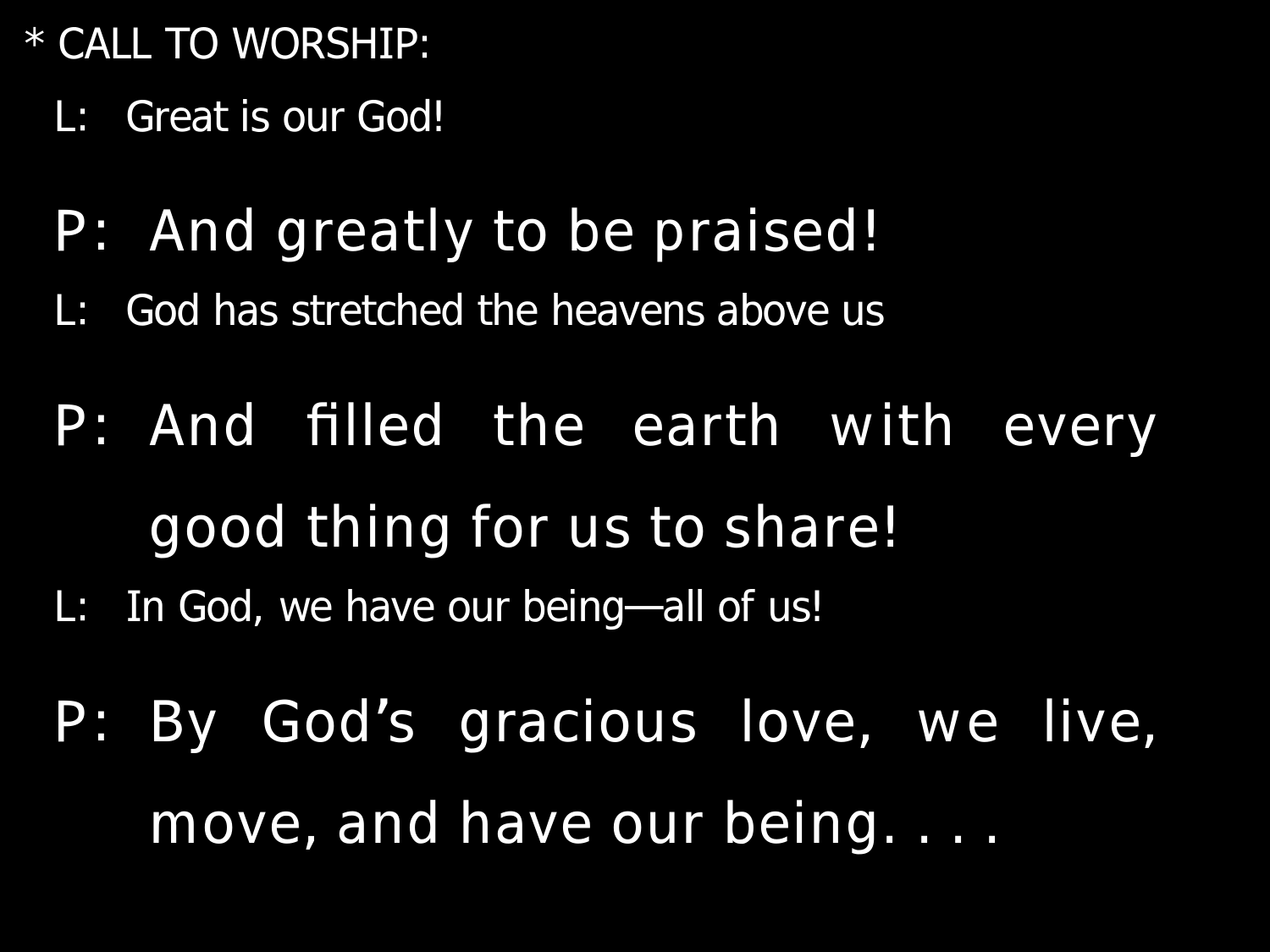

* CALL TO WORSHIP:

L:	Great is our God!
P:	And greatly to be praised!
L:	God has stretched the heavens above us
P:	And filled the earth with every good thing for us to share!
L:	In God, we have our being—all of us!
P:	By God’s gracious love, we live, move, and have our being. . . .